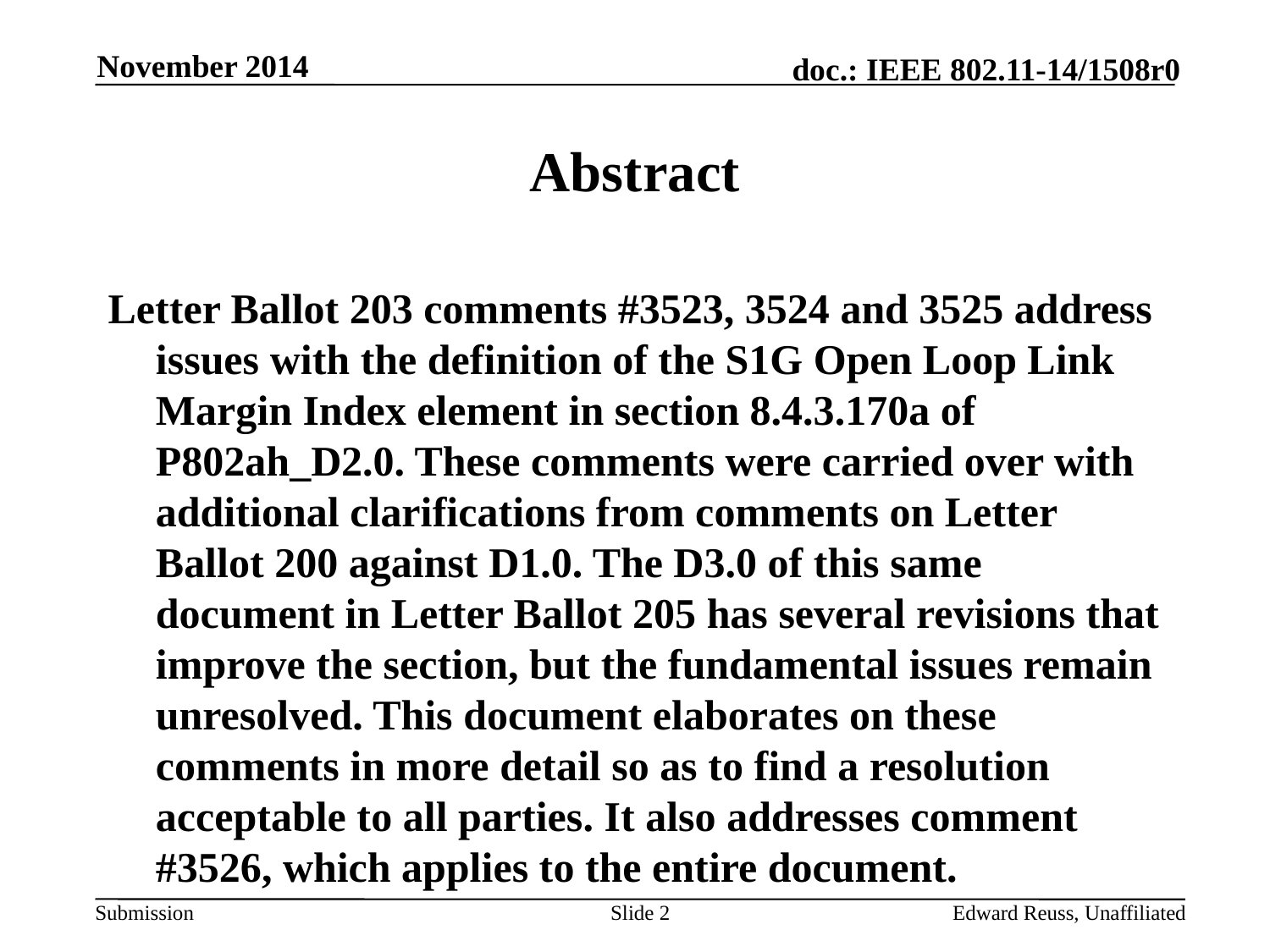

November 2014
# Abstract
Letter Ballot 203 comments #3523, 3524 and 3525 address issues with the definition of the S1G Open Loop Link Margin Index element in section 8.4.3.170a of P802ah_D2.0. These comments were carried over with additional clarifications from comments on Letter Ballot 200 against D1.0. The D3.0 of this same document in Letter Ballot 205 has several revisions that improve the section, but the fundamental issues remain unresolved. This document elaborates on these comments in more detail so as to find a resolution acceptable to all parties. It also addresses comment #3526, which applies to the entire document.
Slide 2
Edward Reuss, Unaffiliated